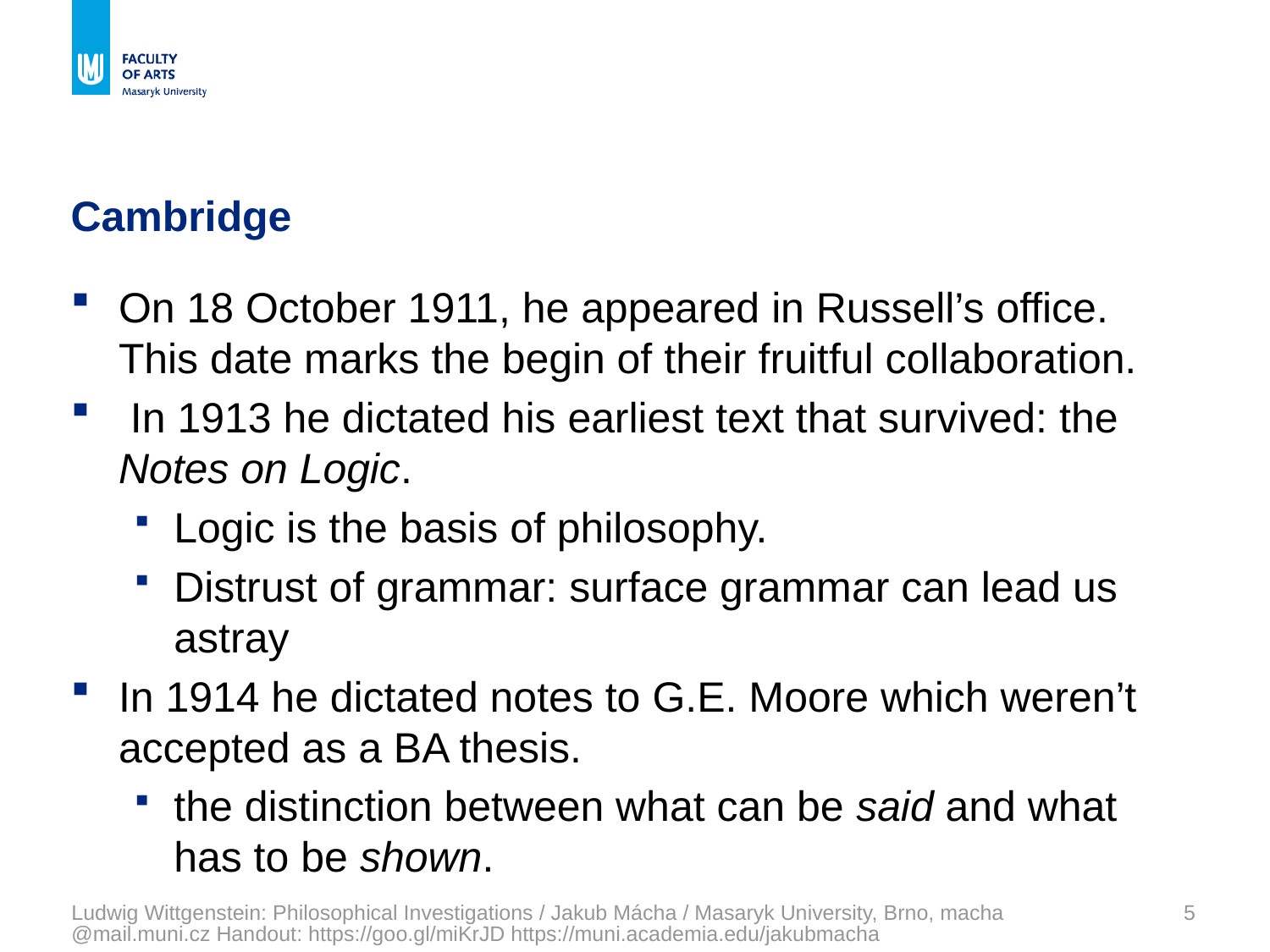

# Cambridge
On 18 October 1911, he appeared in Russell’s office. This date marks the begin of their fruitful collaboration.
 In 1913 he dictated his earliest text that survived: the Notes on Logic.
Logic is the basis of philosophy.
Distrust of grammar: surface grammar can lead us astray
In 1914 he dictated notes to G.E. Moore which weren’t accepted as a BA thesis.
the distinction between what can be said and what has to be shown.

Ludwig Wittgenstein: Philosophical Investigations / Jakub Mácha / Masaryk University, Brno, macha@mail.muni.cz Handout: https://goo.gl/miKrJD https://muni.academia.edu/jakubmacha
5